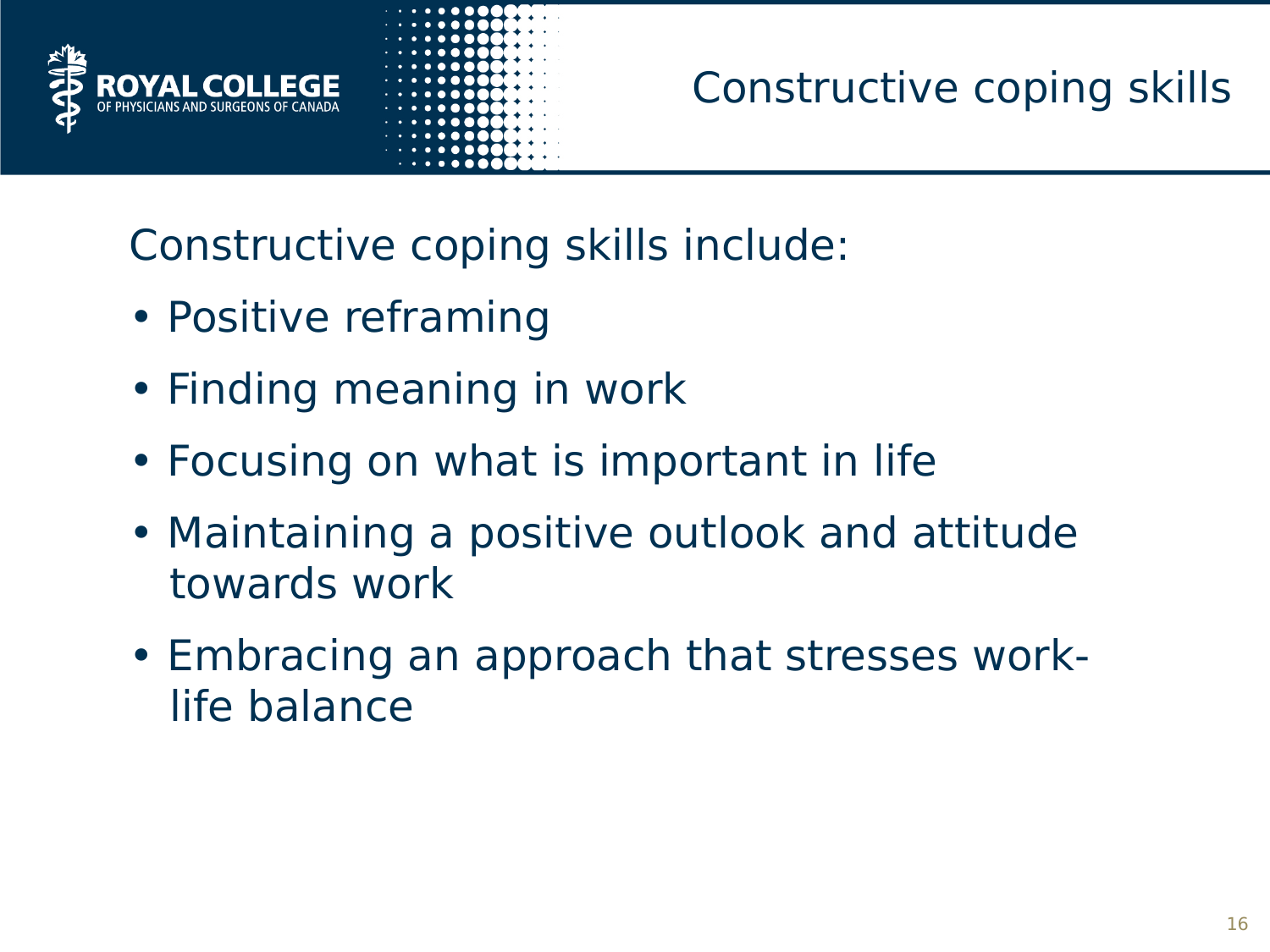

# Constructive coping skills
Constructive coping skills include:
• Positive reframing
• Finding meaning in work
• Focusing on what is important in life
• Maintaining a positive outlook and attitude
   towards work
• Embracing an approach that stresses work-
   life balance
16